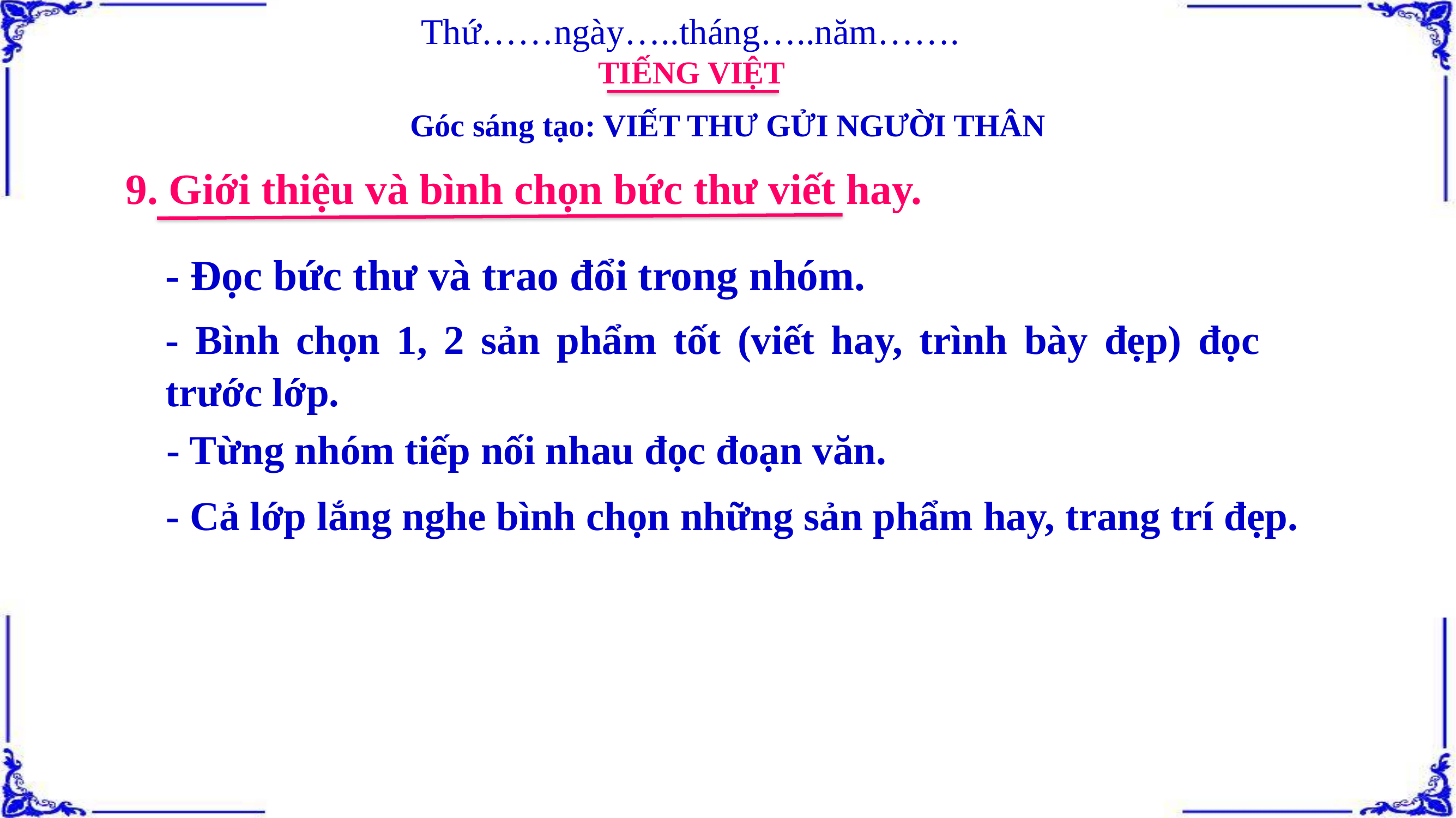

Thứ……ngày…..tháng…..năm…….
TIẾNG VIỆT
Góc sáng tạo: VIẾT THƯ GỬI NGƯỜI THÂN
9. Giới thiệu và bình chọn bức thư viết hay.
- Đọc bức thư và trao đổi trong nhóm.
- Bình chọn 1, 2 sản phẩm tốt (viết hay, trình bày đẹp) đọc trước lớp.
- Từng nhóm tiếp nối nhau đọc đoạn văn.
- Cả lớp lắng nghe bình chọn những sản phẩm hay, trang trí đẹp.